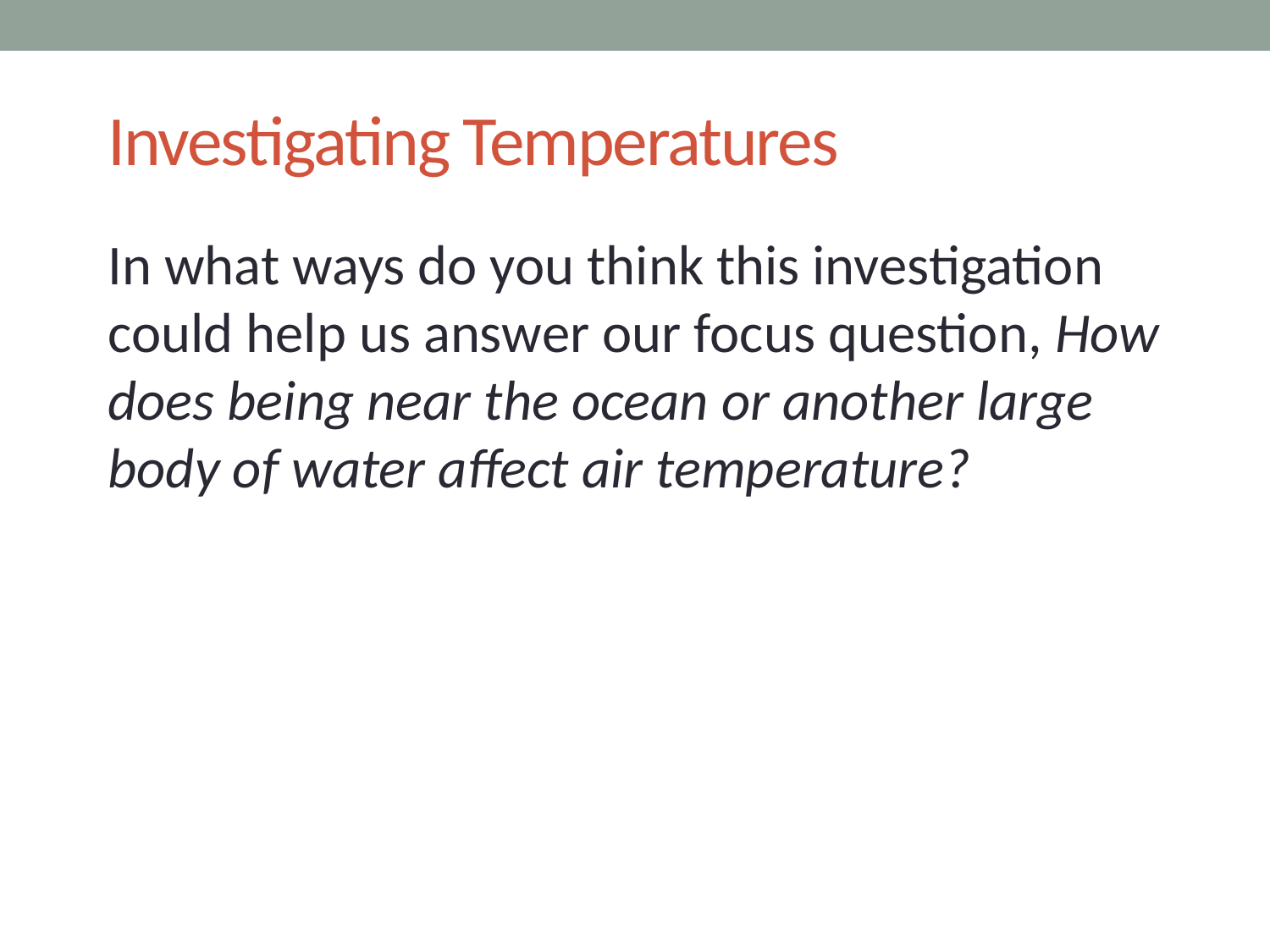

# Investigating Temperatures
In what ways do you think this investigation could help us answer our focus question, How does being near the ocean or another large body of water affect air temperature?